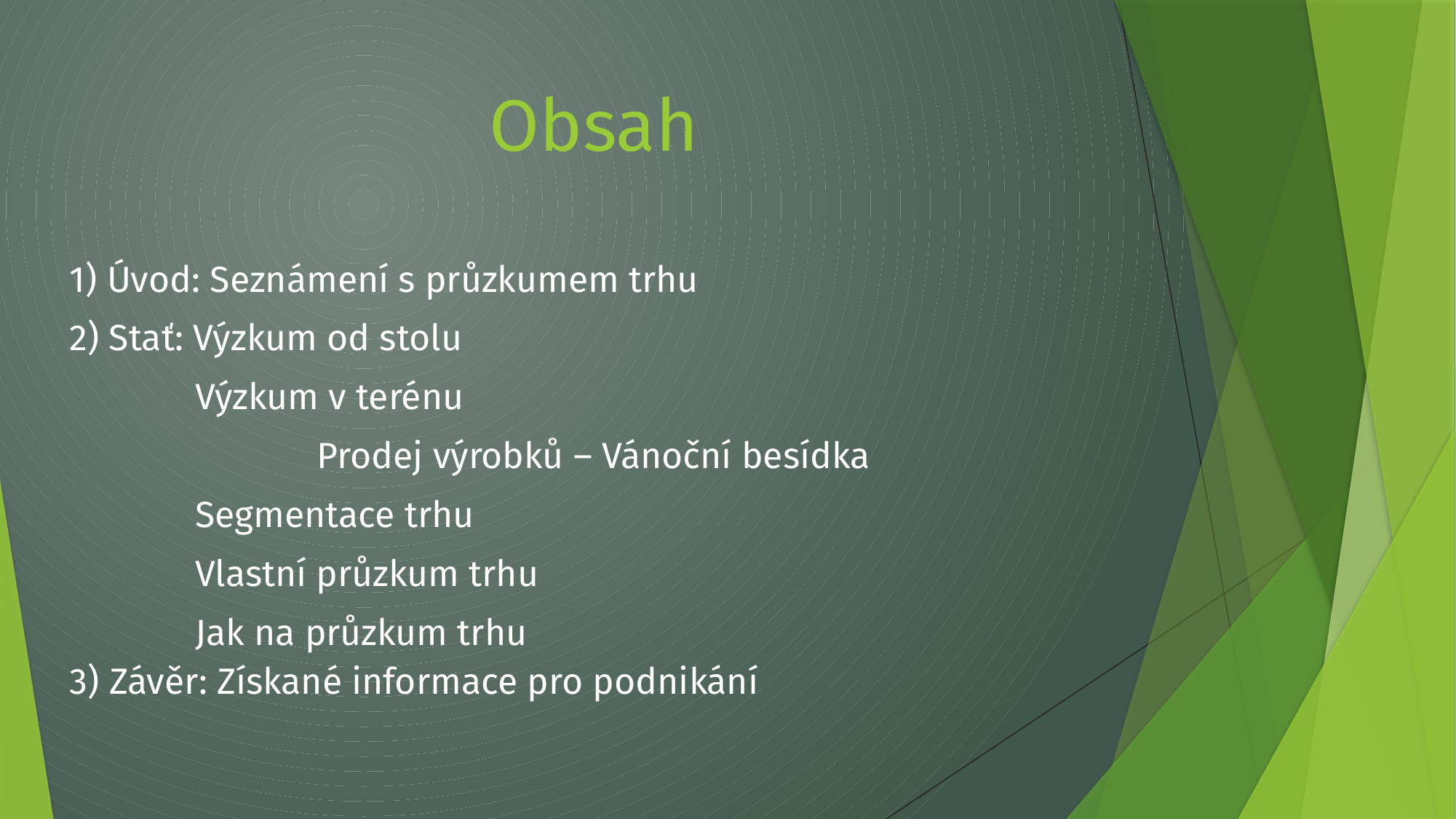

# Obsah
1) Úvod: Seznámení s průzkumem trhu
2) Stať: Výzkum od stolu
             Výzkum v terénu
		   Prodej výrobků – Vánoční besídka
             Segmentace trhu
             Vlastní průzkum trhu
             Jak na průzkum trhu

3) Závěr: Získané informace pro podnikání